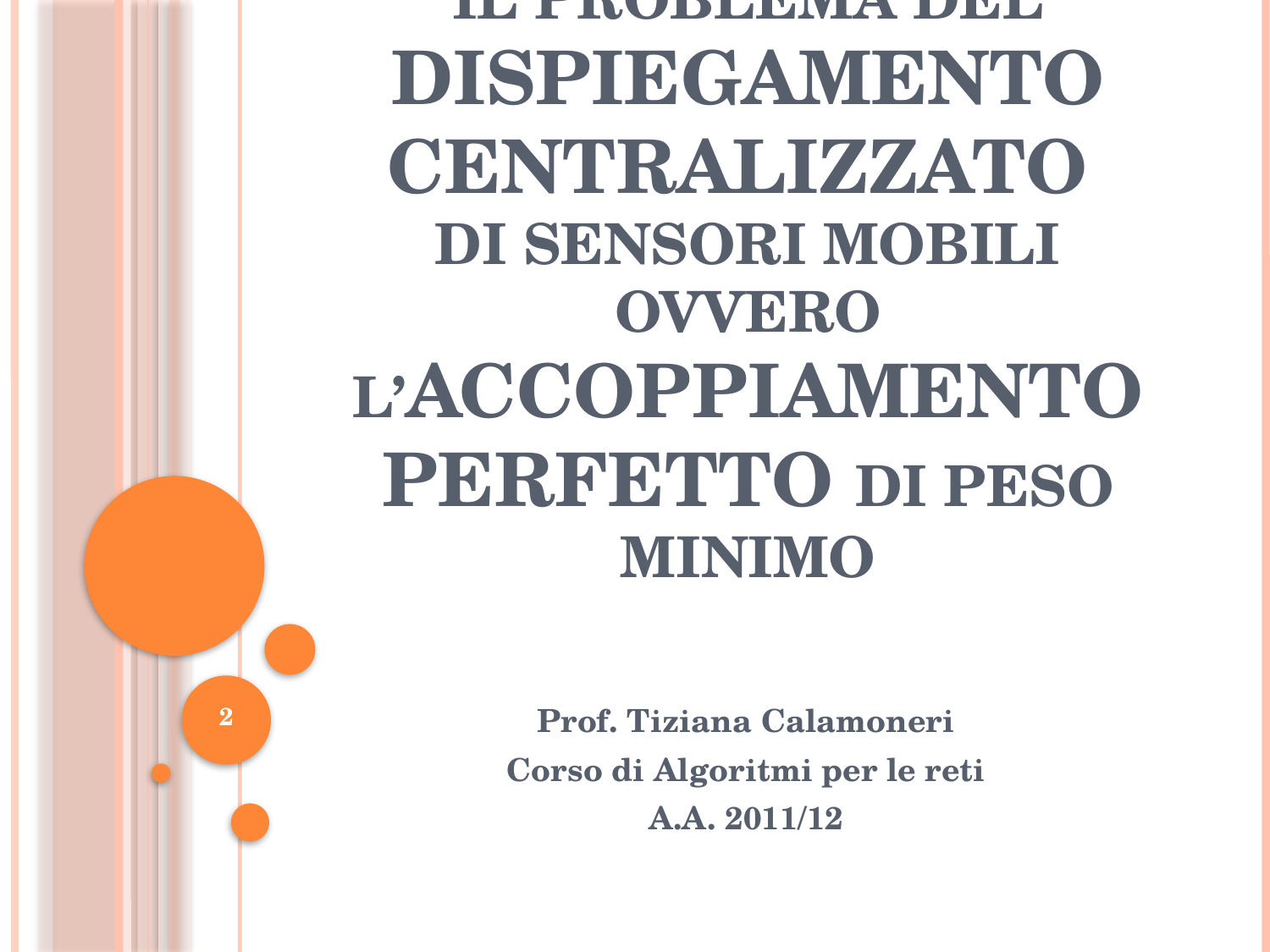

# Il problema del dispiegamento centralizzato di sensori mobili ovvero l’accoppiamento perfetto di peso minimo
2
Prof. Tiziana Calamoneri
Corso di Algoritmi per le reti
A.A. 2011/12